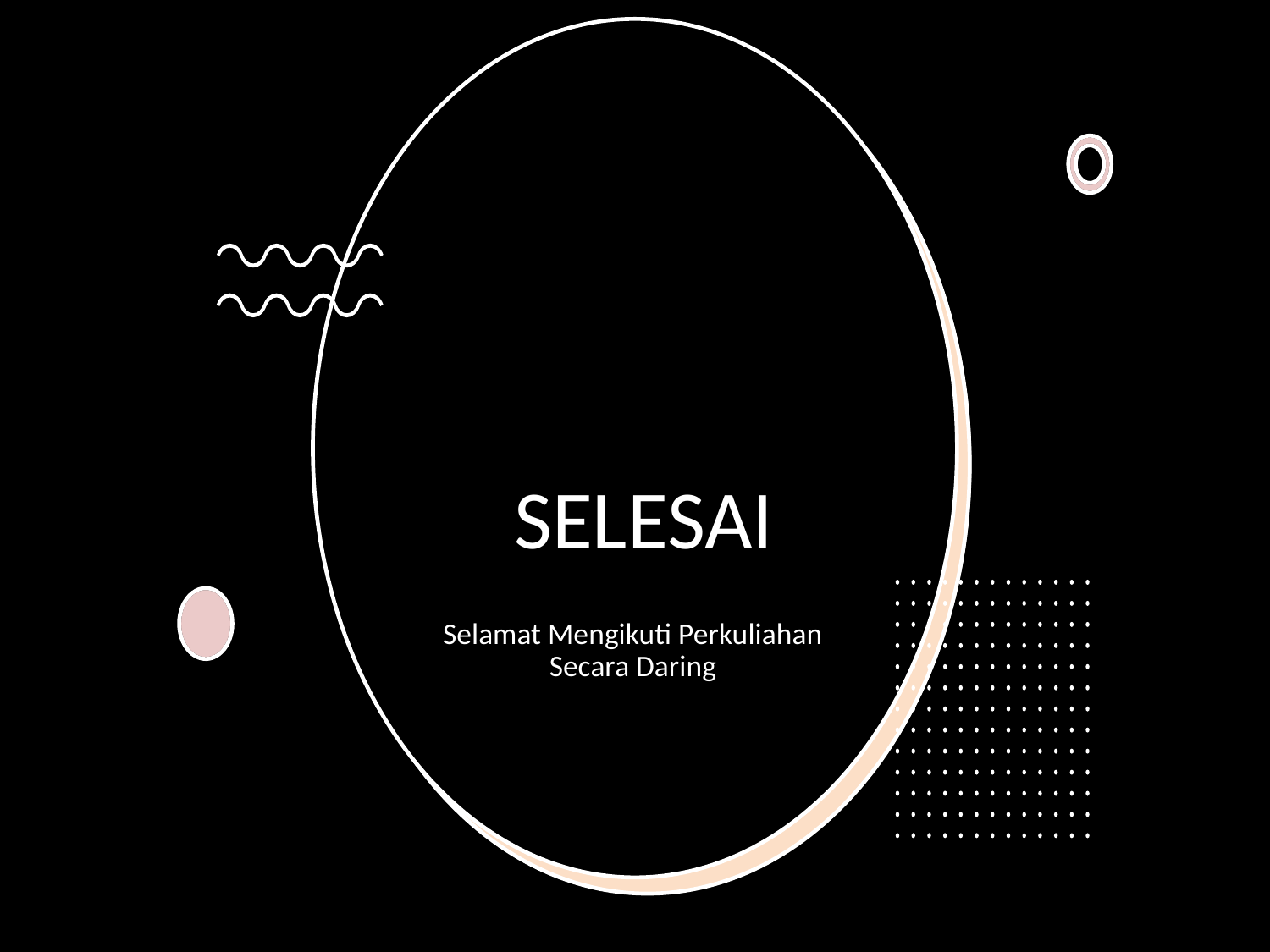

# SELESAI

Selamat Mengikuti Perkuliahan Secara Daring